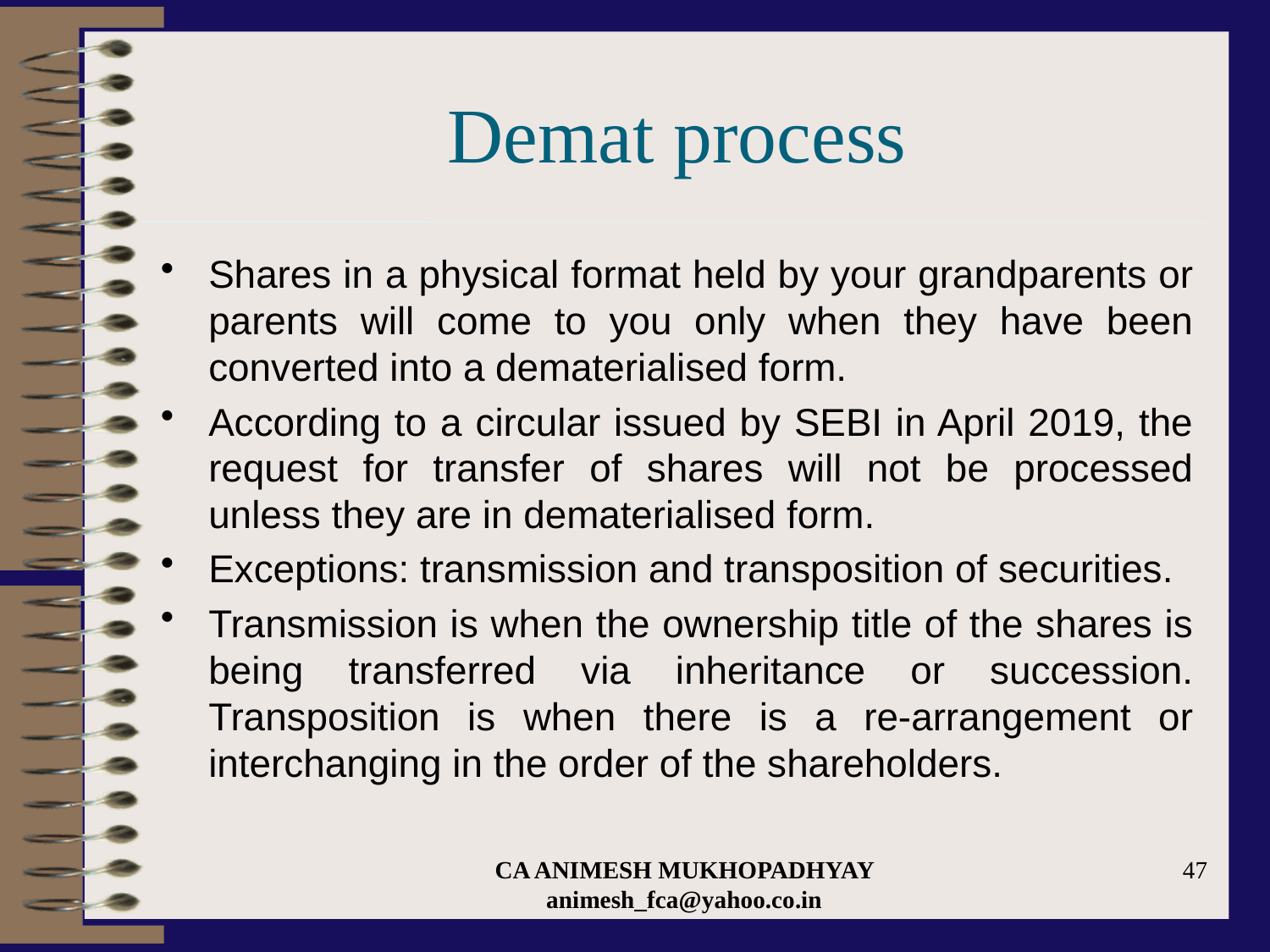

# Demat process
Shares in a physical format held by your grandparents or parents will come to you only when they have been converted into a dematerialised form.
According to a circular issued by SEBI in April 2019, the request for transfer of shares will not be processed unless they are in dematerialised form.
Exceptions: transmission and transposition of securities.
Transmission is when the ownership title of the shares is being transferred via inheritance or succession. Transposition is when there is a re-arrangement or interchanging in the order of the shareholders.
CA ANIMESH MUKHOPADHYAY   animesh_fca@yahoo.co.in
47